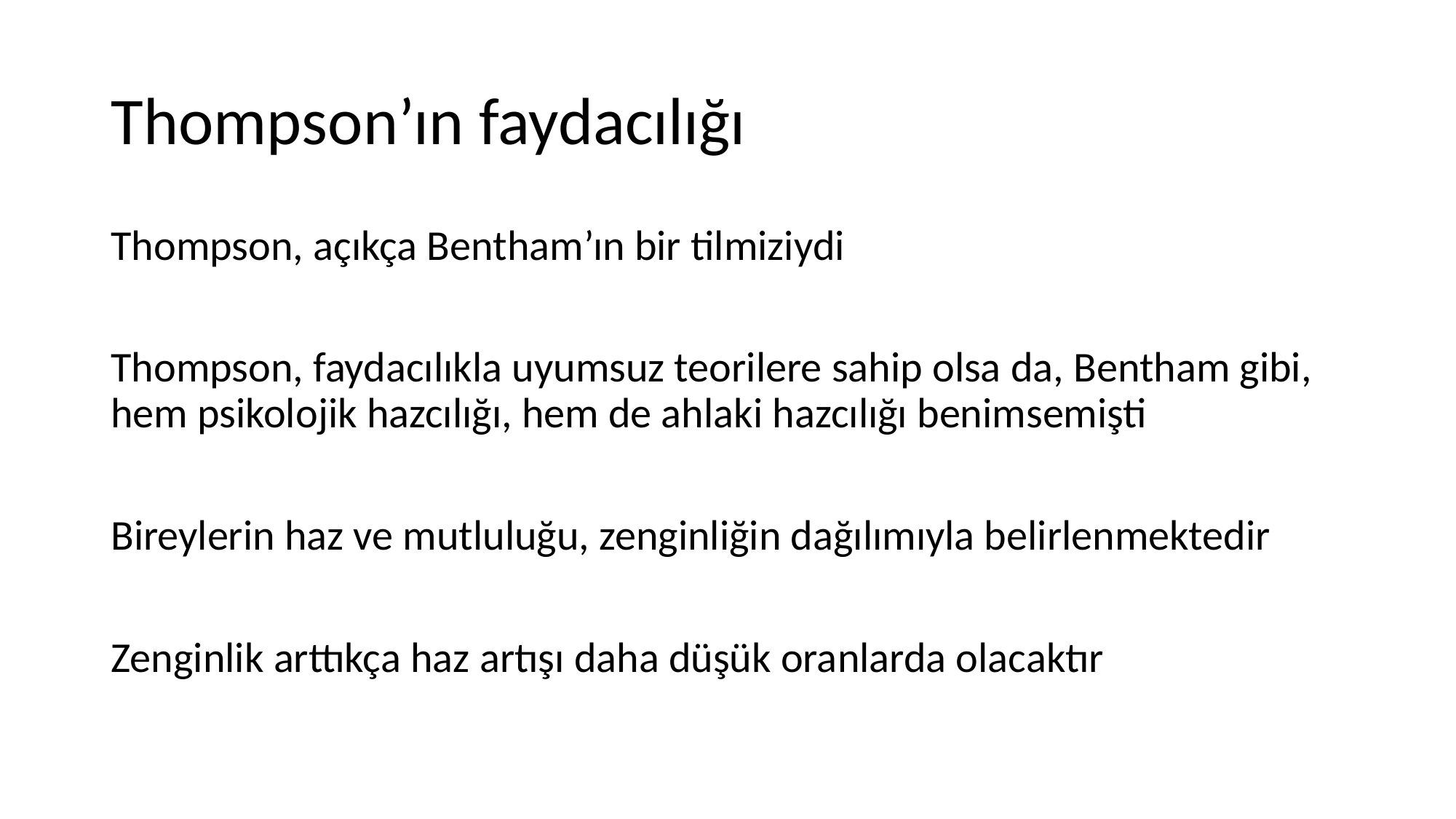

# Thompson’ın faydacılığı
Thompson, açıkça Bentham’ın bir tilmiziydi

Thompson, faydacılıkla uyumsuz teorilere sahip olsa da, Bentham gibi, hem psikolojik hazcılığı, hem de ahlaki hazcılığı benimsemişti

Bireylerin haz ve mutluluğu, zenginliğin dağılımıyla belirlenmektedir

Zenginlik arttıkça haz artışı daha düşük oranlarda olacaktır